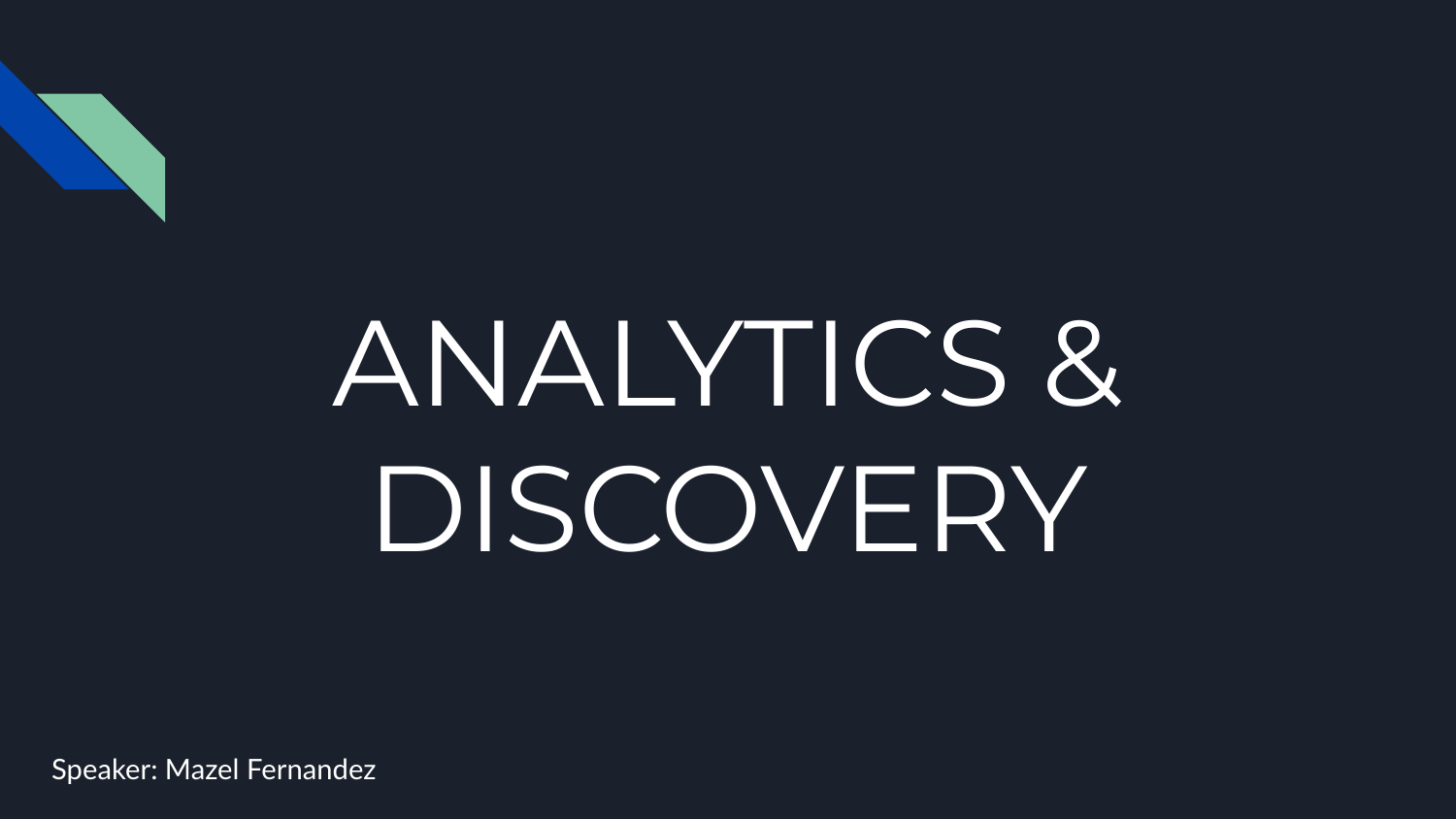

# ANALYTICS & DISCOVERY
Speaker: Mazel Fernandez